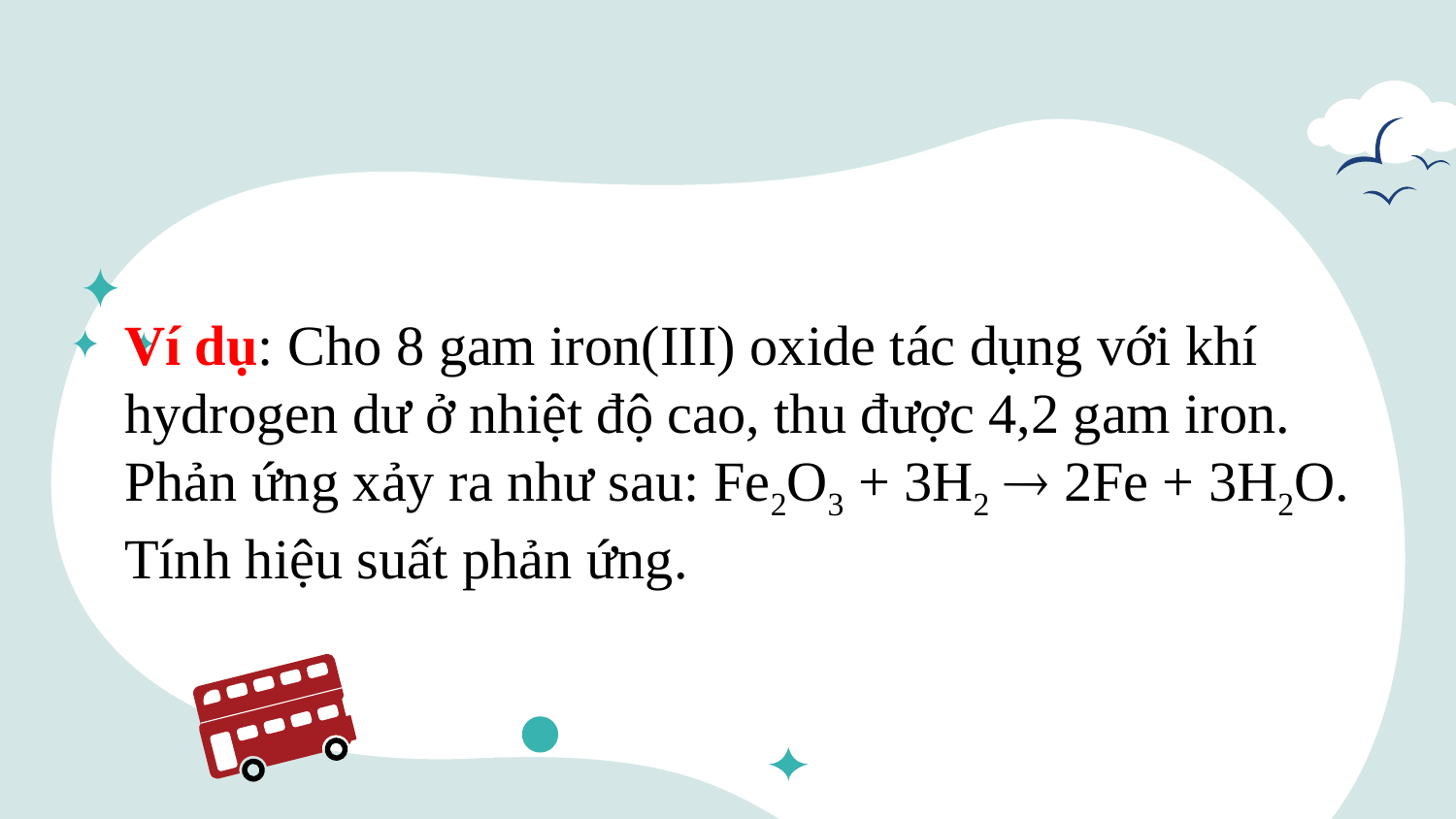

Ví dụ: Cho 8 gam iron(III) oxide tác dụng với khí hydrogen dư ở nhiệt độ cao, thu được 4,2 gam iron.
Phản ứng xảy ra như sau: Fe2O3 + 3H2 → 2Fe + 3H2O.
Tính hiệu suất phản ứng.